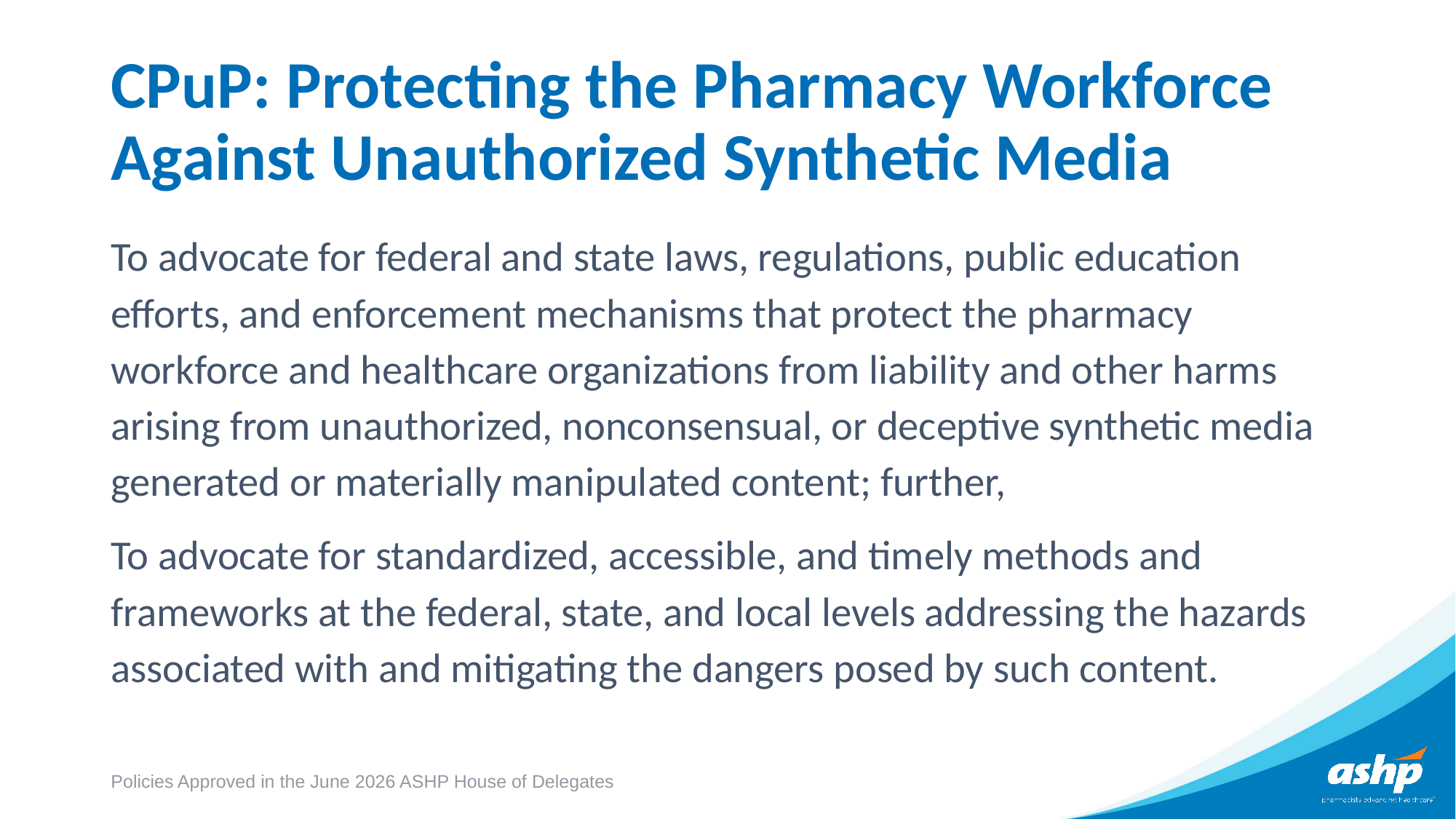

# CPuP: Protecting the Pharmacy Workforce Against Unauthorized Synthetic Media
To advocate for federal and state laws, regulations, public education efforts, and enforcement mechanisms that protect the pharmacy workforce and healthcare organizations from liability and other harms arising from unauthorized, nonconsensual, or deceptive synthetic media generated or materially manipulated content; further,
To advocate for standardized, accessible, and timely methods and frameworks at the federal, state, and local levels addressing the hazards associated with and mitigating the dangers posed by such content.

Policies Approved in the June 2026 ASHP House of Delegates